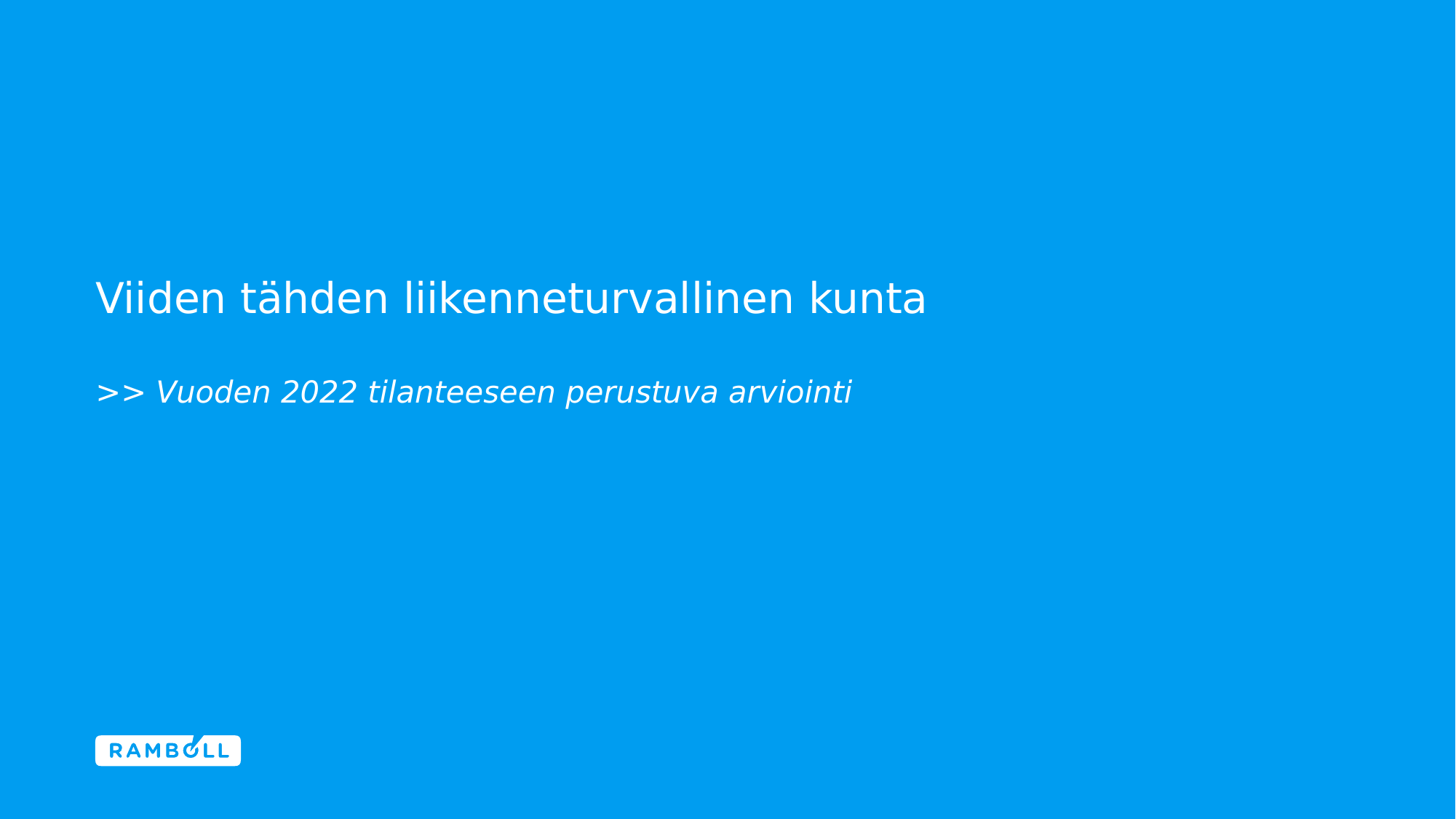

# Viiden tähden liikenneturvallinen kunta >> Vuoden 2022 tilanteeseen perustuva arviointi